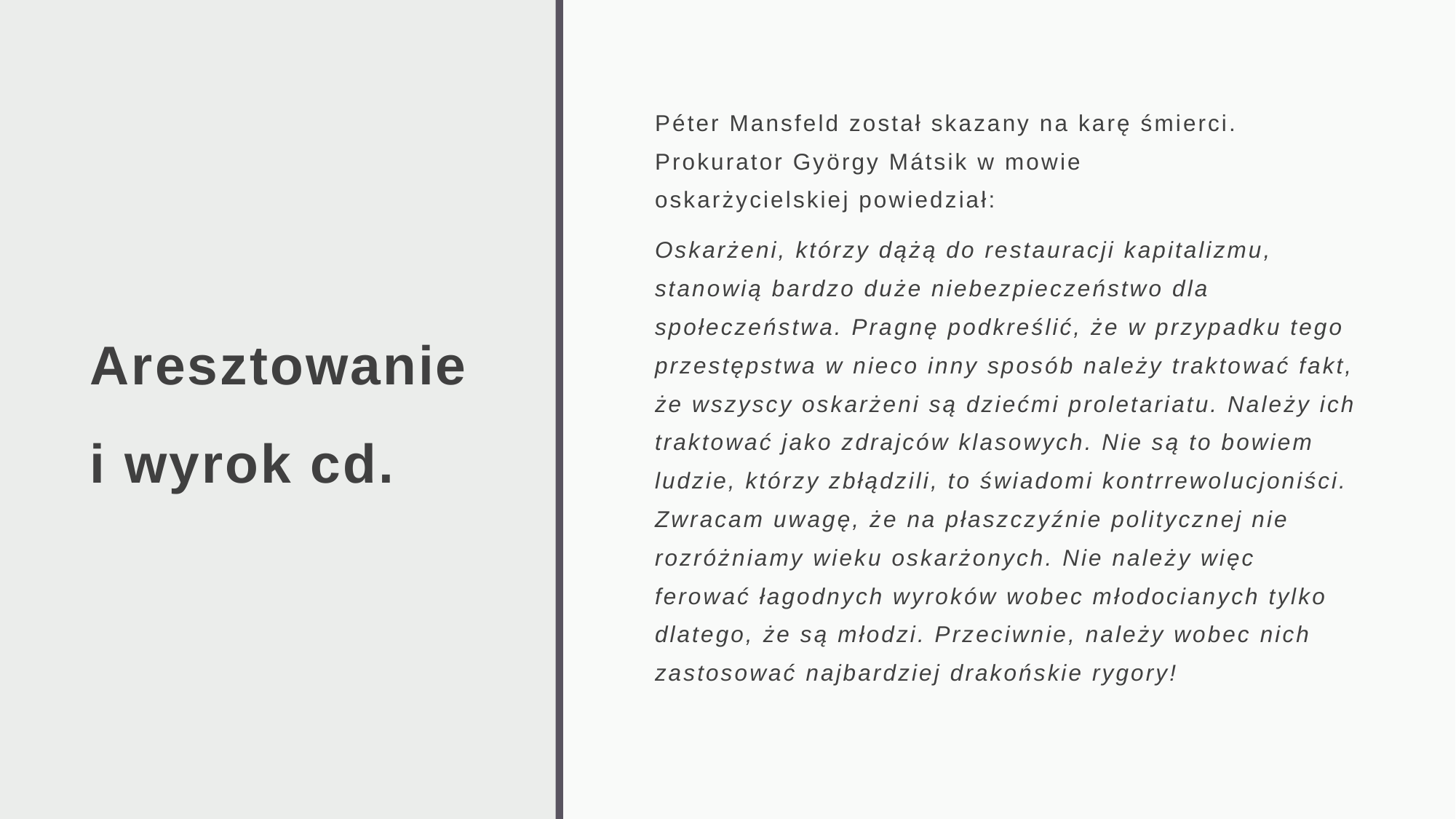

# Aresztowanie i wyrok cd.
Péter Mansfeld został skazany na karę śmierci. Prokurator György Mátsik w mowie oskarżycielskiej powiedział:
Oskarżeni, którzy dążą do restauracji kapitalizmu, stanowią bardzo duże niebezpieczeństwo dla społeczeństwa. Pragnę podkreślić, że w przypadku tego przestępstwa w nieco inny sposób należy traktować fakt, że wszyscy oskarżeni są dziećmi proletariatu. Należy ich traktować jako zdrajców klasowych. Nie są to bowiem ludzie, którzy zbłądzili, to świadomi kontrrewolucjoniści. Zwracam uwagę, że na płaszczyźnie politycznej nie rozróżniamy wieku oskarżonych. Nie należy więc ferować łagodnych wyroków wobec młodocianych tylko dlatego, że są młodzi. Przeciwnie, należy wobec nich zastosować najbardziej drakońskie rygory!